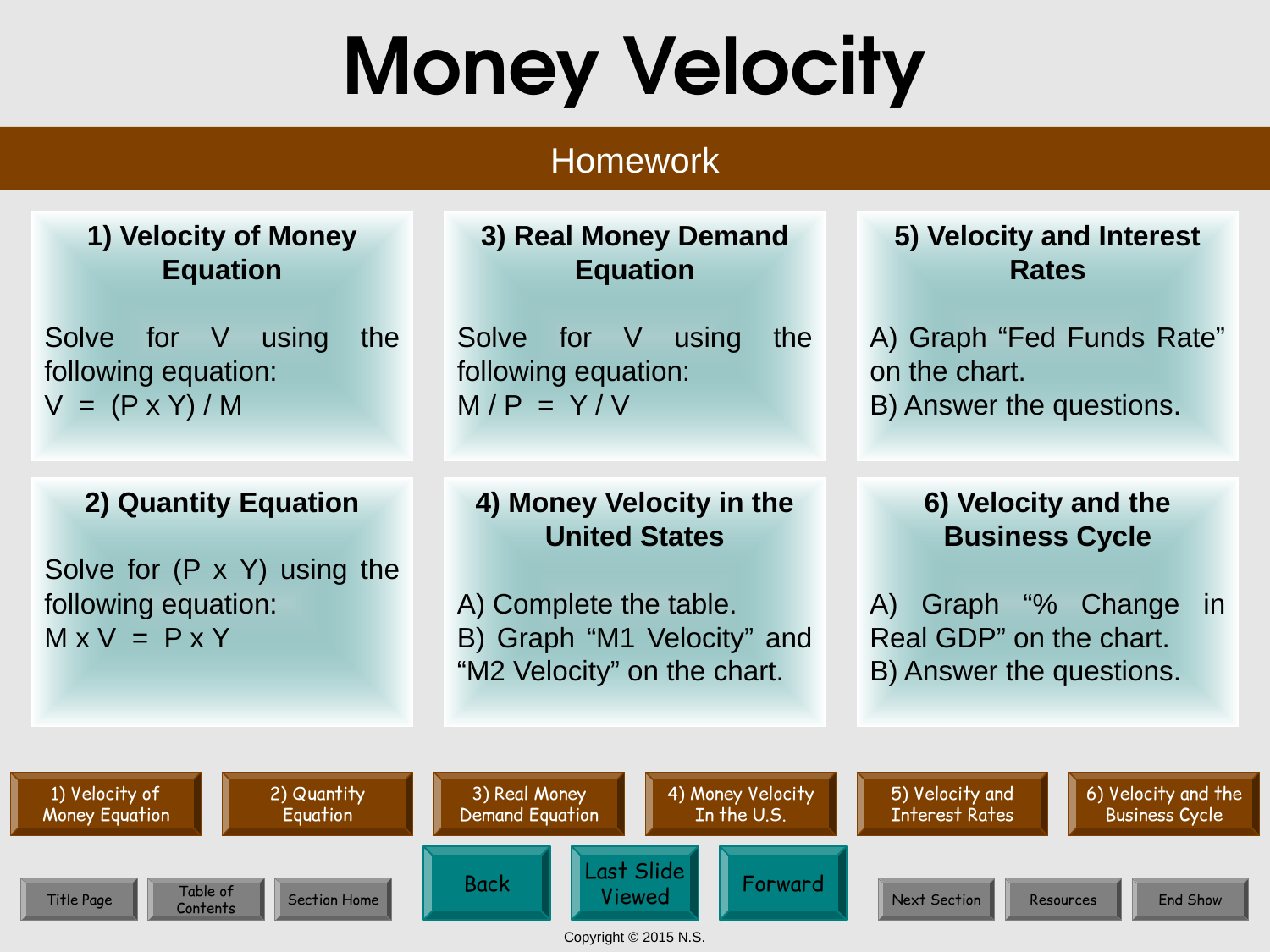

# Money Velocity
Homework
1) Velocity of Money Equation

Solve for V using the following equation:
V  =  (P x Y) / M

3) Real Money Demand Equation

Solve for V using the following equation:
M / P  =  Y / V

5) Velocity and Interest Rates

A) Graph “Fed Funds Rate” on the chart.
B) Answer the questions.

2) Quantity Equation

Solve for (P x Y) using the following equation:
M x V  =  P x Y

4) Money Velocity in the United States

A) Complete the table.
B) Graph “M1 Velocity” and “M2 Velocity” on the chart.

6) Velocity and the Business Cycle

A) Graph “% Change in Real GDP” on the chart.
B) Answer the questions.

1) Velocity of
Money Equation
2) Quantity
Equation
3) Real Money
Demand Equation
4) Money Velocity
In the U.S.
5) Velocity and
Interest Rates
6) Velocity and the
Business Cycle